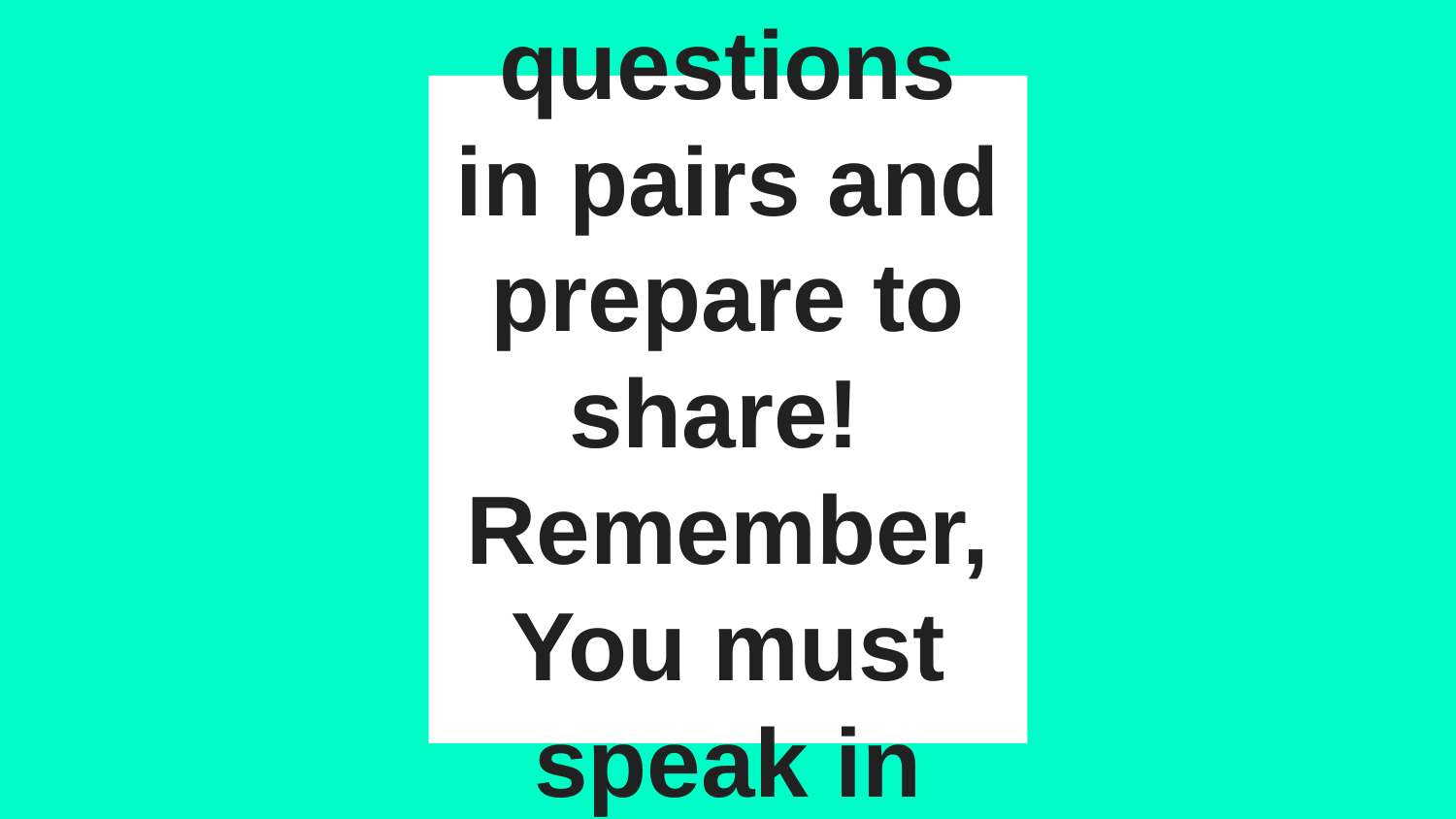

# Answer questions in pairs and prepare to share!
Remember, You must speak in english!